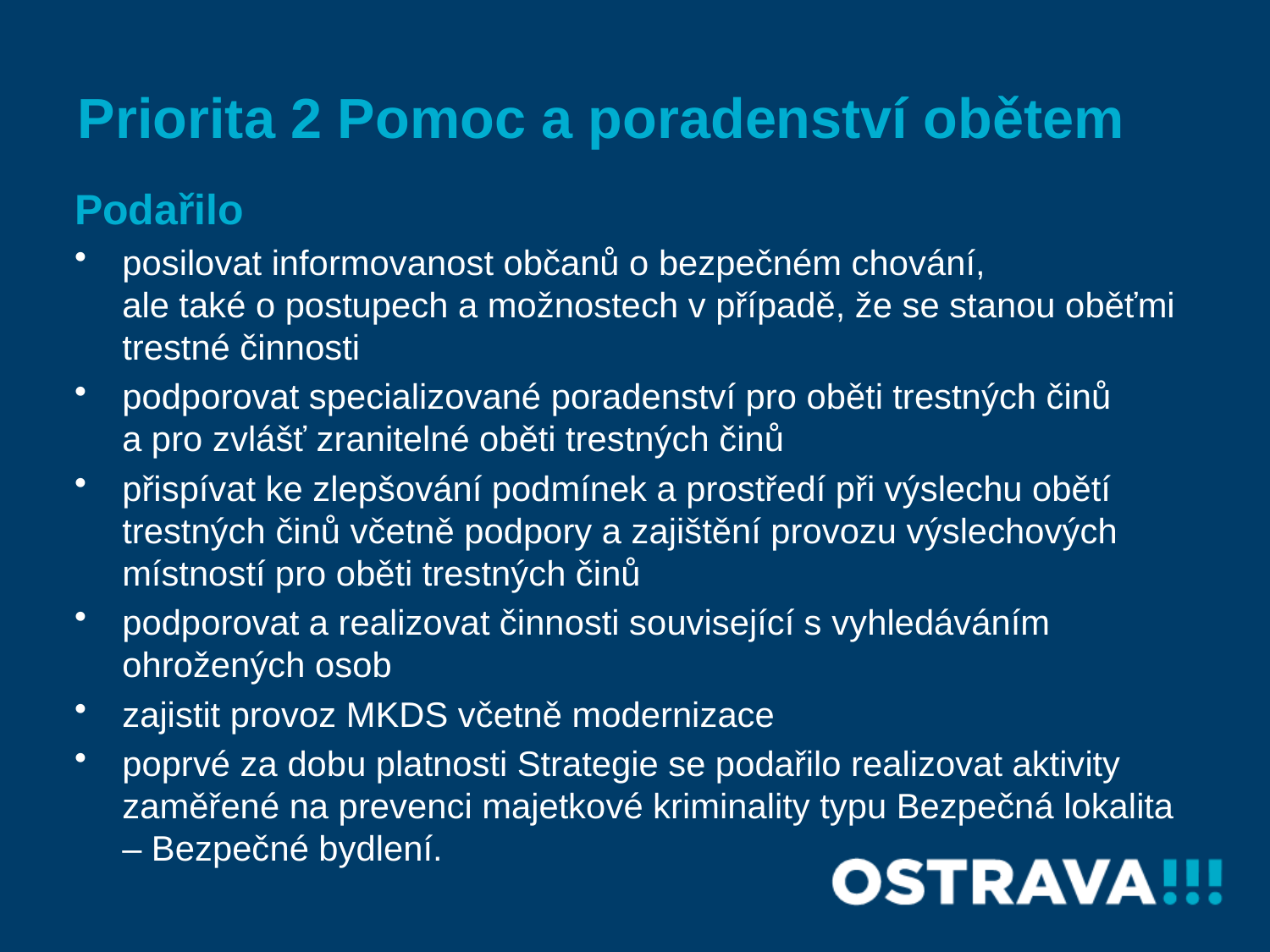

# Priorita 2 Pomoc a poradenství obětem
Podařilo
posilovat informovanost občanů o bezpečném chování,
ale také o postupech a možnostech v případě, že se stanou oběťmi trestné činnosti
podporovat specializované poradenství pro oběti trestných činů
a pro zvlášť zranitelné oběti trestných činů
přispívat ke zlepšování podmínek a prostředí při výslechu obětí trestných činů včetně podpory a zajištění provozu výslechových místností pro oběti trestných činů
podporovat a realizovat činnosti související s vyhledáváním ohrožených osob
zajistit provoz MKDS včetně modernizace
poprvé za dobu platnosti Strategie se podařilo realizovat aktivity zaměřené na prevenci majetkové kriminality typu Bezpečná lokalita – Bezpečné bydlení.